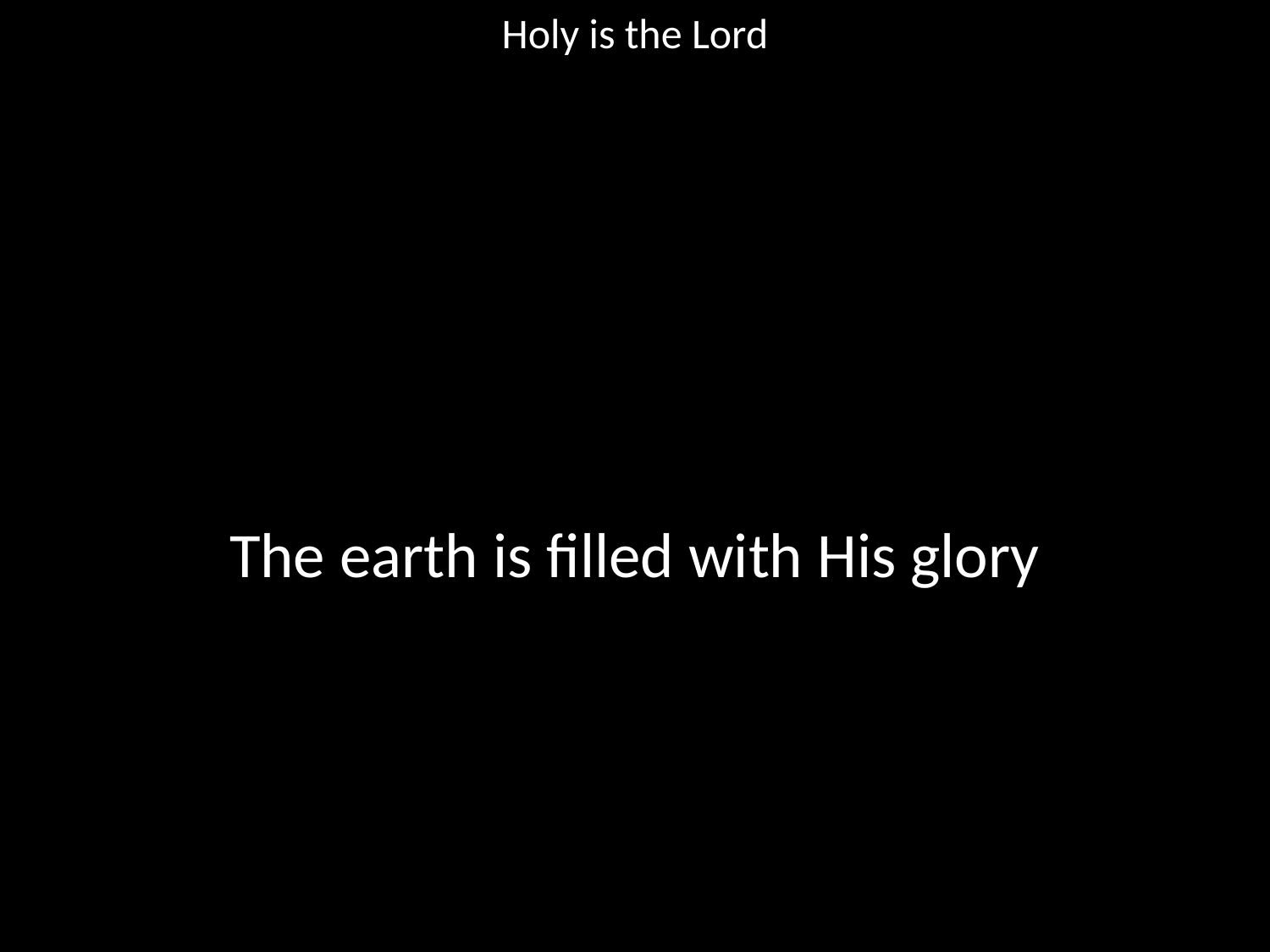

Holy is the Lord
#
The earth is filled with His glory